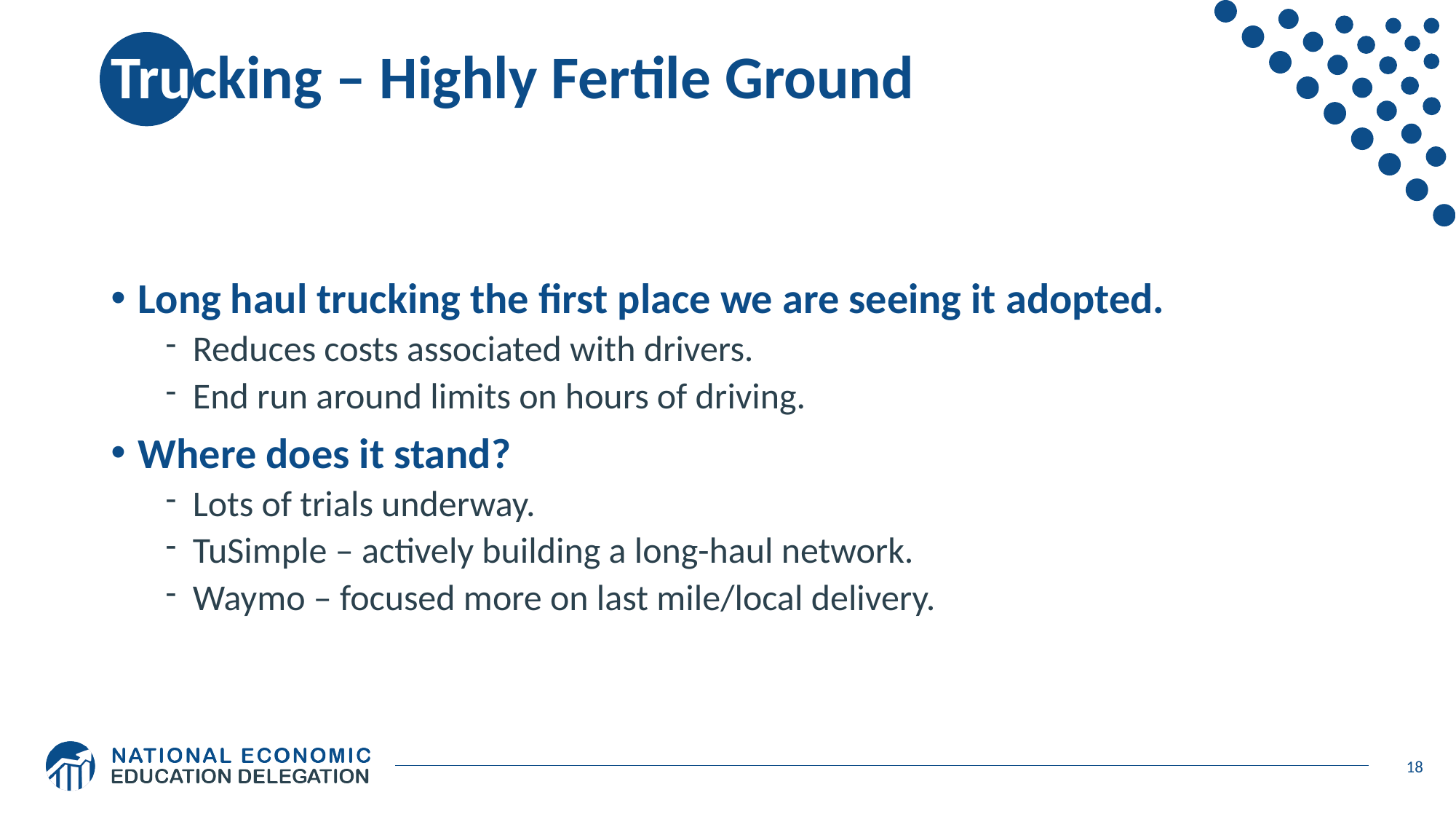

# Trucking – Highly Fertile Ground
Long haul trucking the first place we are seeing it adopted.
Reduces costs associated with drivers.
End run around limits on hours of driving.
Where does it stand?
Lots of trials underway.
TuSimple – actively building a long-haul network.
Waymo – focused more on last mile/local delivery.
18